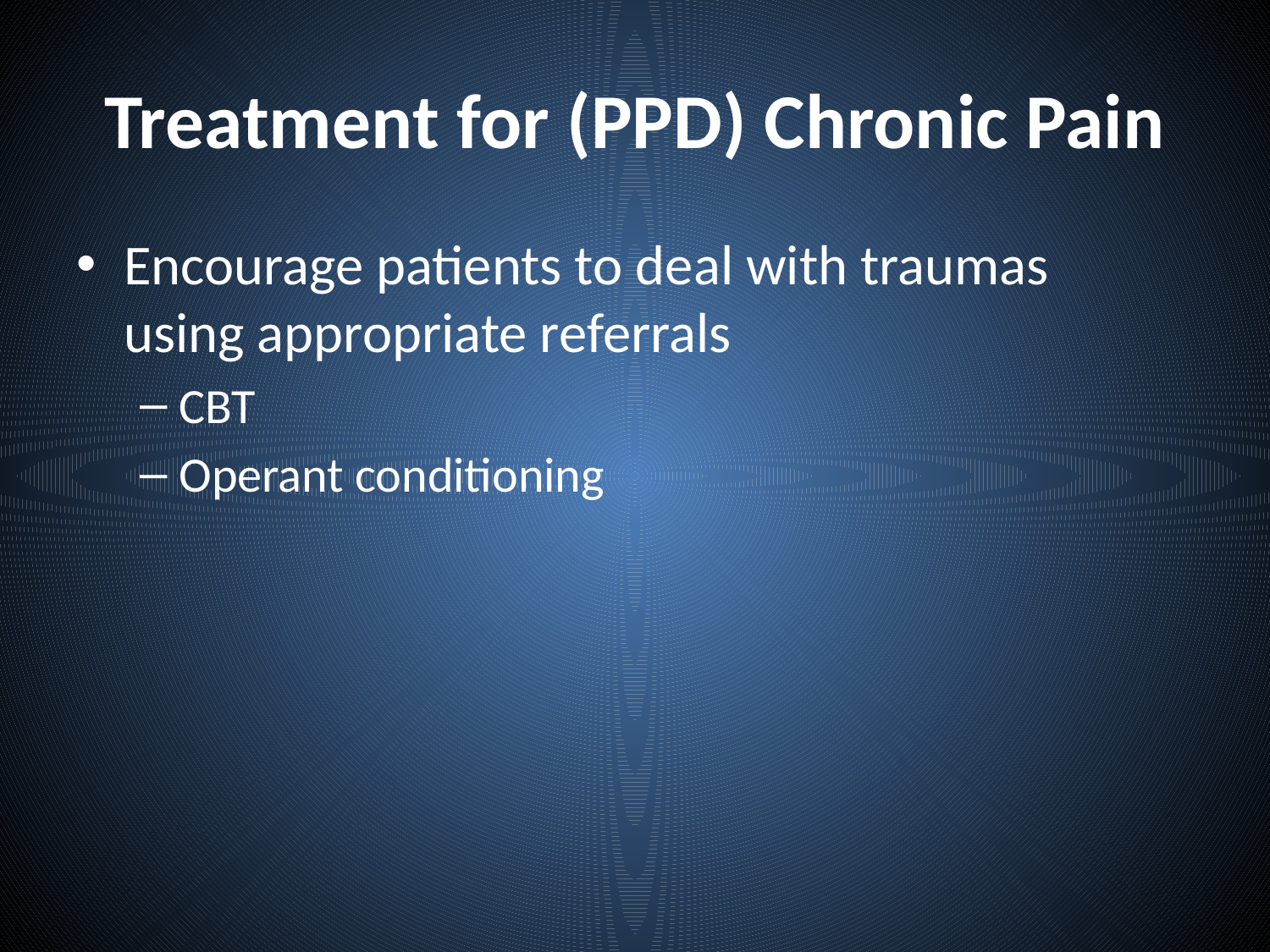

# Treatment for (PPD) Chronic Pain
Encourage patients to deal with traumas  using appropriate referrals
CBT
Operant conditioning